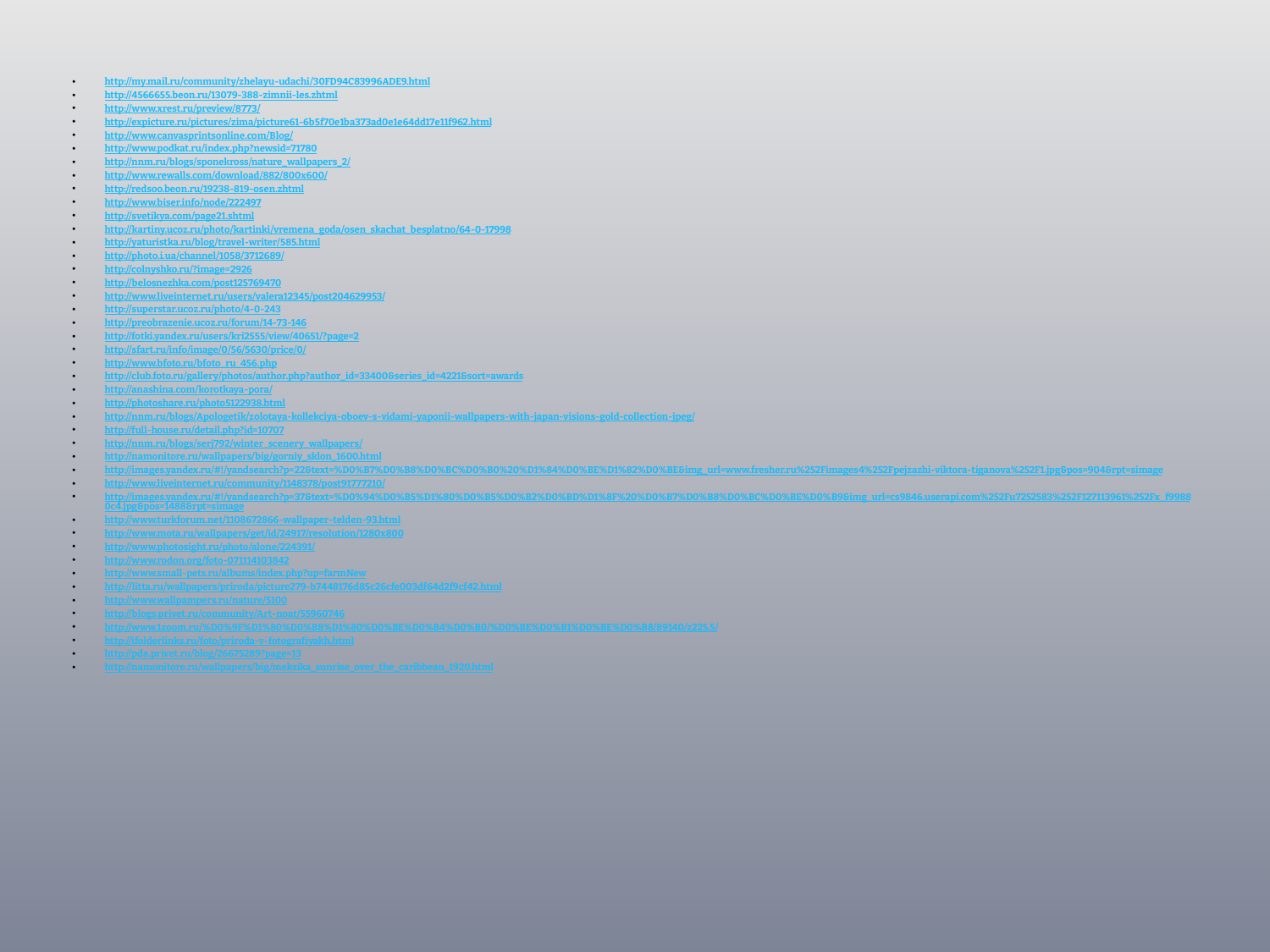

http://my.mail.ru/community/zhelayu-udachi/30FD94C83996ADE9.html
http://4566655.beon.ru/13079-388-zimnii-les.zhtml
http://www.xrest.ru/preview/8773/
http://expicture.ru/pictures/zima/picture61-6b5f70e1ba373ad0e1e64dd17e11f962.html
http://www.canvasprintsonline.com/Blog/
http://www.podkat.ru/index.php?newsid=71780
http://nnm.ru/blogs/sponekross/nature_wallpapers_2/
http://www.rewalls.com/download/882/800x600/
http://redsoo.beon.ru/19238-819-osen.zhtml
http://www.biser.info/node/222497
http://svetikya.com/page21.shtml
http://kartiny.ucoz.ru/photo/kartinki/vremena_goda/osen_skachat_besplatno/64-0-17998
http://yaturistka.ru/blog/travel-writer/585.html
http://photo.i.ua/channel/1058/3712689/
http://colnyshko.ru/?image=2926
http://belosnezhka.com/post125769470
http://www.liveinternet.ru/users/valera12345/post204629953/
http://superstar.ucoz.ru/photo/4-0-243
http://preobrazenie.ucoz.ru/forum/14-73-146
http://fotki.yandex.ru/users/kri2555/view/40651/?page=2
http://sfart.ru/info/image/0/56/5630/price/0/
http://www.bfoto.ru/bfoto_ru_456.php
http://club.foto.ru/gallery/photos/author.php?author_id=33400&series_id=4221&sort=awards
http://anashina.com/korotkaya-pora/
http://photoshare.ru/photo5122938.html
http://nnm.ru/blogs/Apologetik/zolotaya-kollekciya-oboev-s-vidami-yaponii-wallpapers-with-japan-visions-gold-collection-jpeg/
http://full-house.ru/detail.php?id=10707
http://nnm.ru/blogs/serj792/winter_scenery_wallpapers/
http://namonitore.ru/wallpapers/big/gorniy_sklon_1600.html
http://images.yandex.ru/#!/yandsearch?p=22&text=%D0%B7%D0%B8%D0%BC%D0%B0%20%D1%84%D0%BE%D1%82%D0%BE&img_url=www.fresher.ru%252Fimages4%252Fpejzazhi-viktora-tiganova%252F1.jpg&pos=904&rpt=simage
http://www.liveinternet.ru/community/1148378/post91777210/
http://images.yandex.ru/#!/yandsearch?p=37&text=%D0%94%D0%B5%D1%80%D0%B5%D0%B2%D0%BD%D1%8F%20%D0%B7%D0%B8%D0%BC%D0%BE%D0%B9&img_url=cs9846.userapi.com%252Fu7252583%252F127113961%252Fx_f99880c4.jpg&pos=1488&rpt=simage
http://www.turkforum.net/1108672866-wallpaper-telden-93.html
http://www.mota.ru/wallpapers/get/id/24917/resolution/1280x800
http://www.photosight.ru/photo/alone/224391/
http://www.rodon.org/foto-071114103842
http://www.small-pets.ru/albums/index.php?up=farmNew
http://litta.ru/wallpapers/priroda/picture279-b7448176d85c26cfe003df64d2f9cf42.html
http://www.wallpampers.ru/nature/5100
http://blogs.privet.ru/community/Art-noat/55960746
http://www.1zoom.ru/%D0%9F%D1%80%D0%B8%D1%80%D0%BE%D0%B4%D0%B0/%D0%BE%D0%B1%D0%BE%D0%B8/89140/z225.5/
http://ifolderlinks.ru/foto/priroda-v-fotografiyakh.html
http://pda.privet.ru/blog/26675289?page=13
http://namonitore.ru/wallpapers/big/meksika_sunrise_over_the_caribbean_1920.html